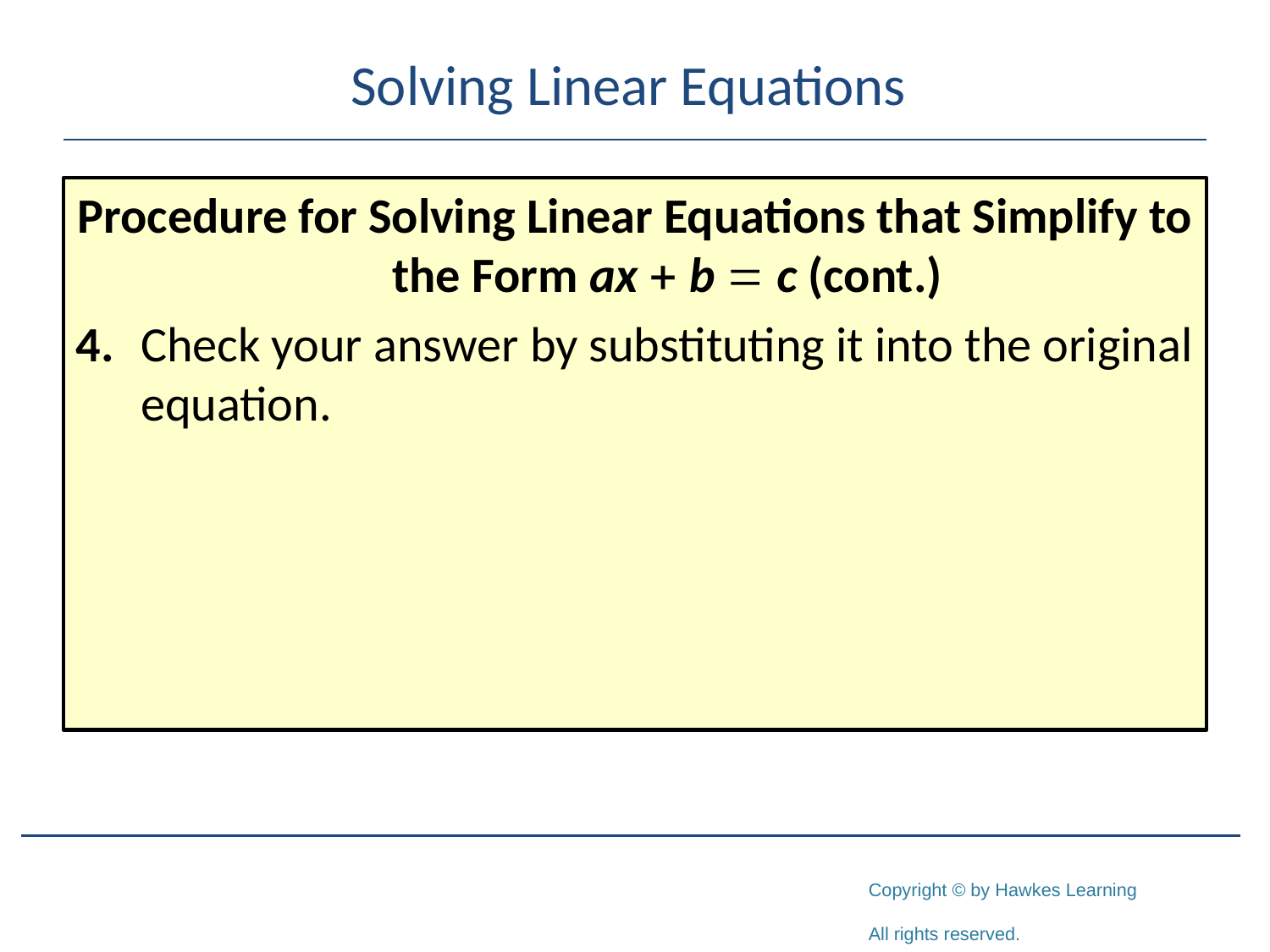

# Solving Linear Equations
Procedure for Solving Linear Equations that Simplify to the Form ax + b = c (cont.)
4.	Check your answer by substituting it into the original equation.